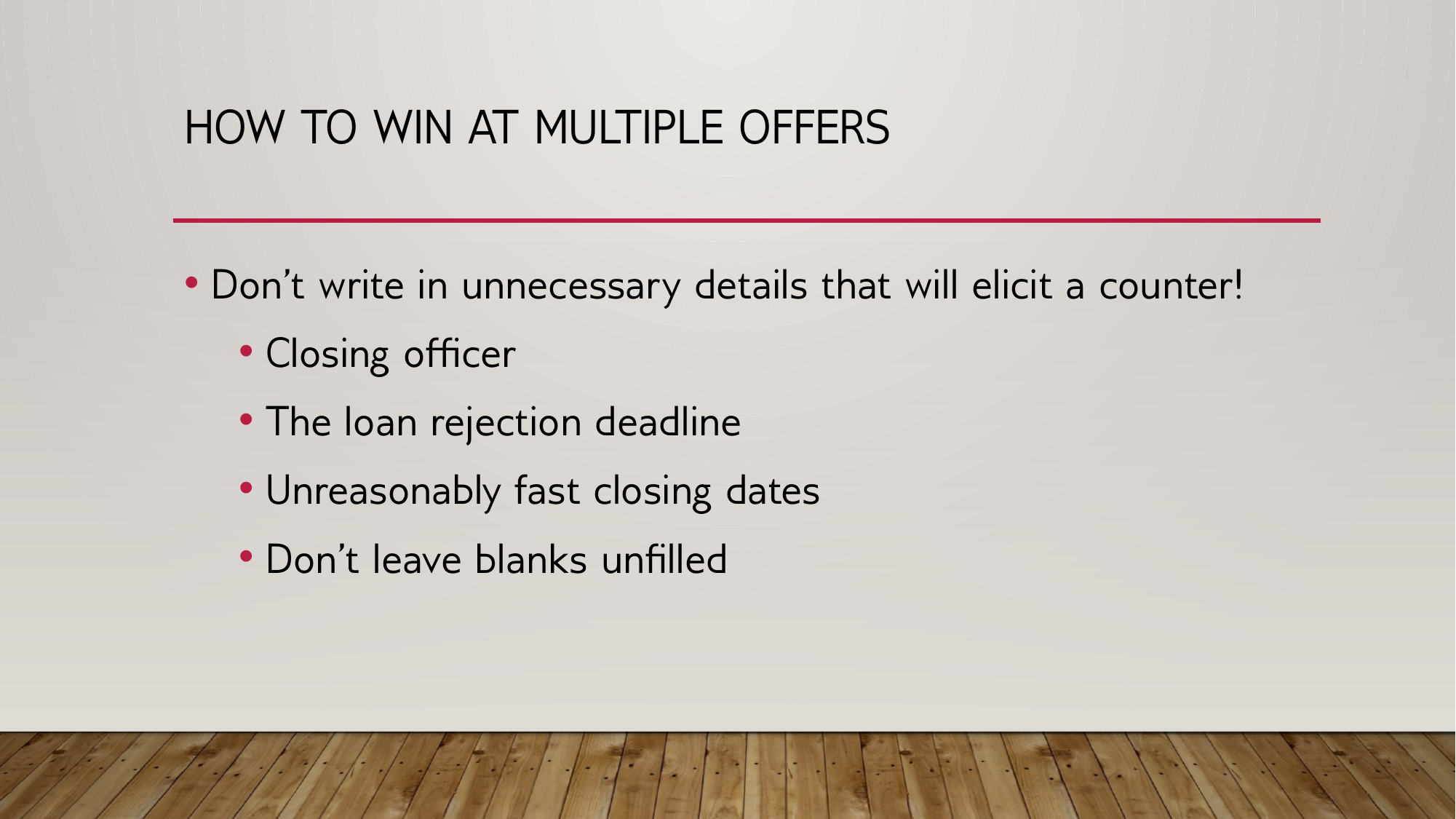

# How to win at multiple offers
Don’t write in unnecessary details that will elicit a counter!
Closing officer
The loan rejection deadline
Unreasonably fast closing dates
Don’t leave blanks unfilled